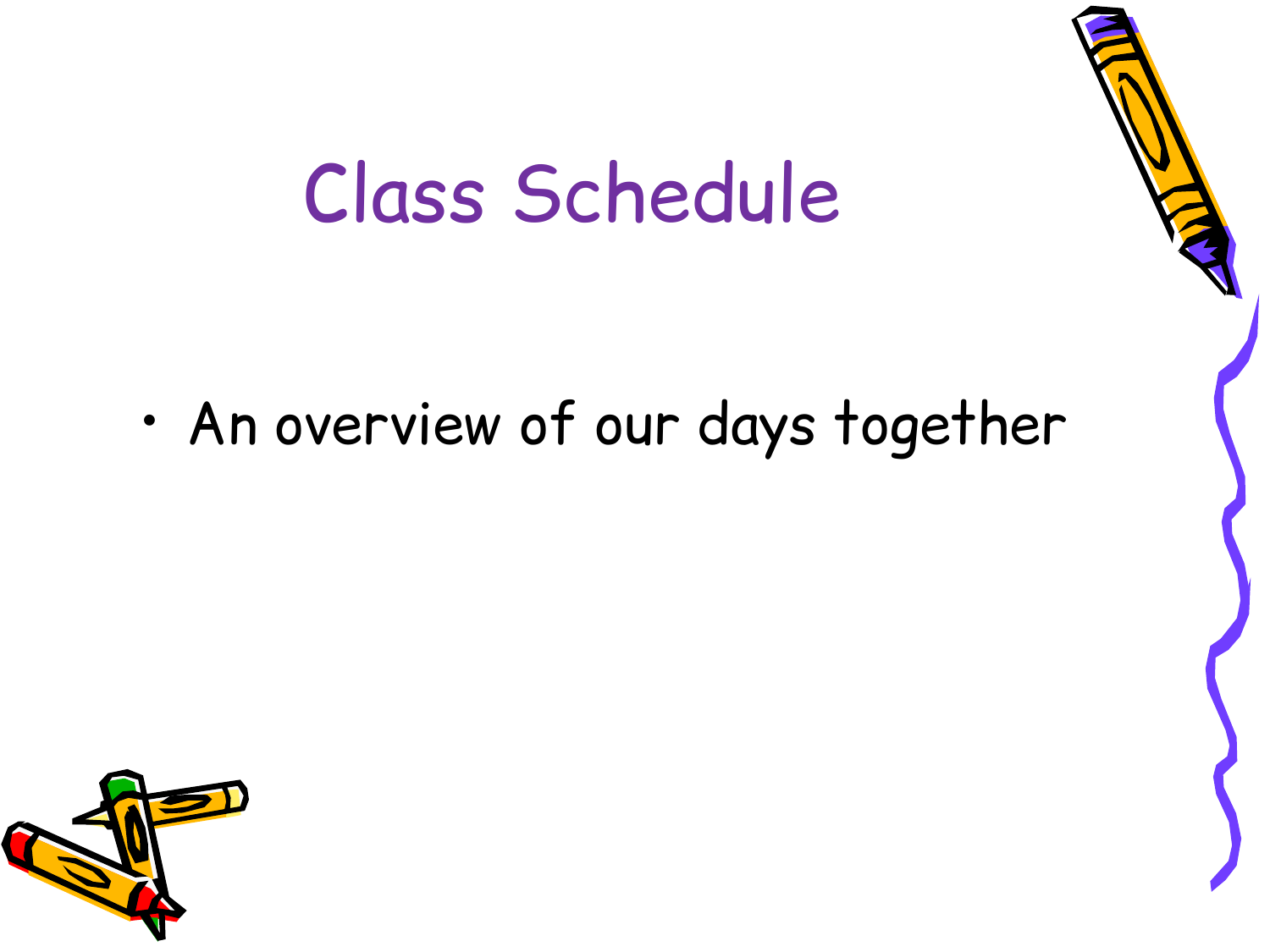

Class Schedule
An overview of our days together